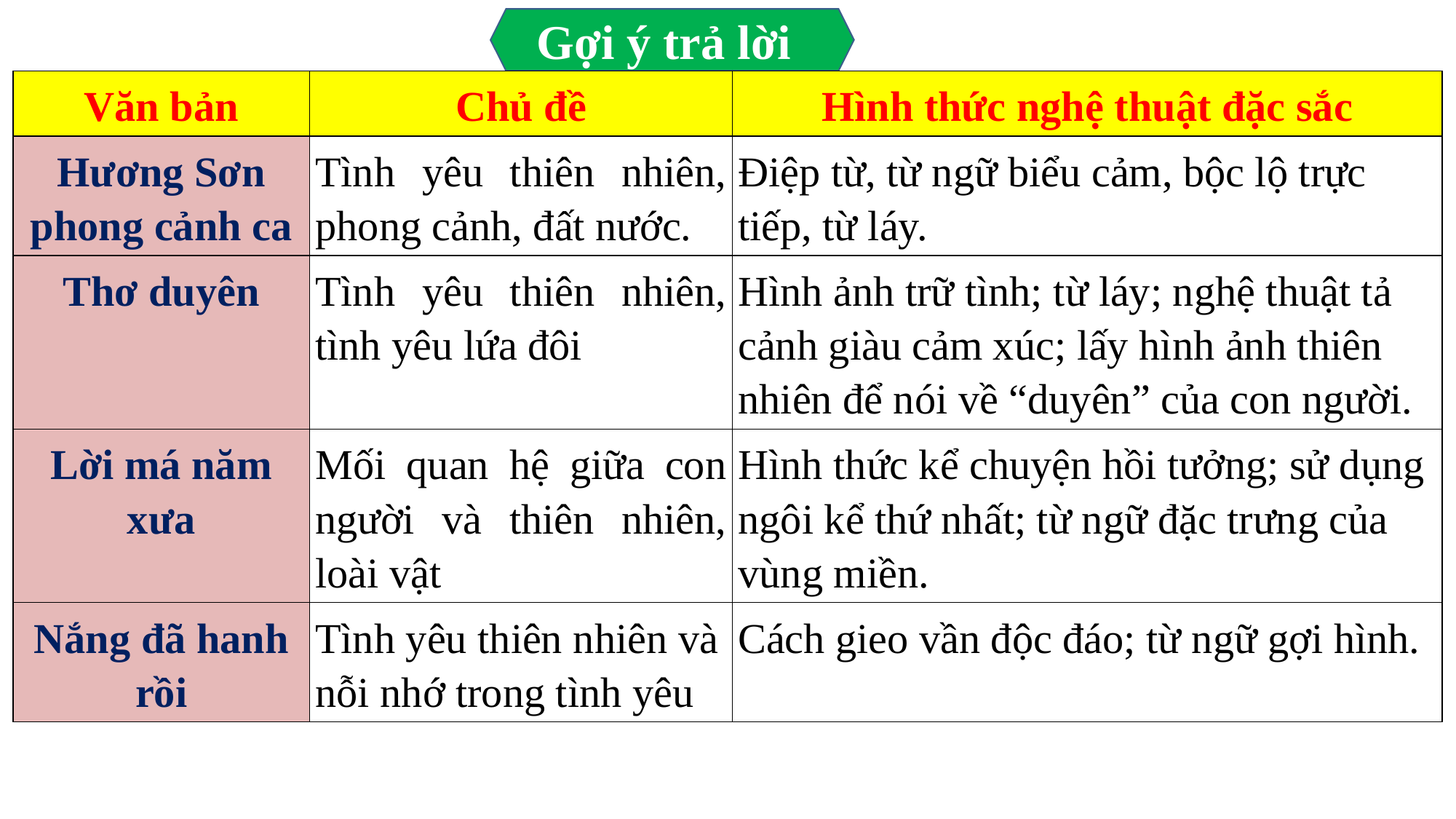

Gợi ý trả lời
| Văn bản | Chủ đề | Hình thức nghệ thuật đặc sắc |
| --- | --- | --- |
| Hương Sơn phong cảnh ca | Tình yêu thiên nhiên, phong cảnh, đất nước. | Điệp từ, từ ngữ biểu cảm, bộc lộ trực tiếp, từ láy. |
| Thơ duyên | Tình yêu thiên nhiên, tình yêu lứa đôi | Hình ảnh trữ tình; từ láy; nghệ thuật tả cảnh giàu cảm xúc; lấy hình ảnh thiên nhiên để nói về “duyên” của con người. |
| Lời má năm xưa | Mối quan hệ giữa con người và thiên nhiên, loài vật | Hình thức kể chuyện hồi tưởng; sử dụng ngôi kể thứ nhất; từ ngữ đặc trưng của vùng miền. |
| Nắng đã hanh rồi | Tình yêu thiên nhiên và nỗi nhớ trong tình yêu | Cách gieo vần độc đáo; từ ngữ gợi hình. |